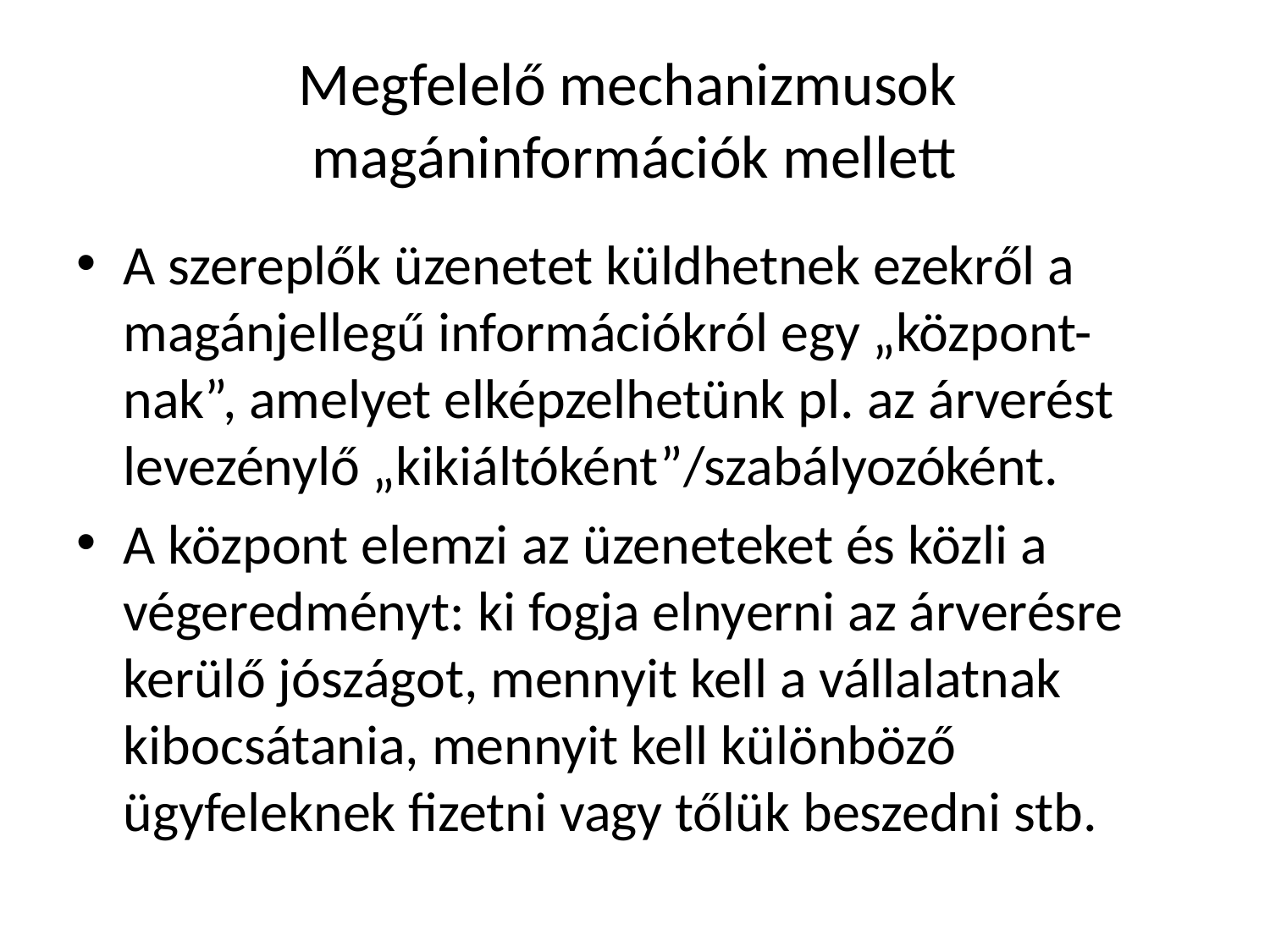

# Megfelelő mechanizmusok magáninformációk mellett
A szereplők üzenetet küldhetnek ezekről a magánjellegű információkról egy „központ-nak”, amelyet elképzelhetünk pl. az árverést levezénylő „kikiáltóként”/szabályozóként.
A központ elemzi az üzeneteket és közli a végeredményt: ki fogja elnyerni az árverésre kerülő jószágot, mennyit kell a vállalatnak kibocsátania, mennyit kell különböző ügyfeleknek fizetni vagy tőlük beszedni stb.